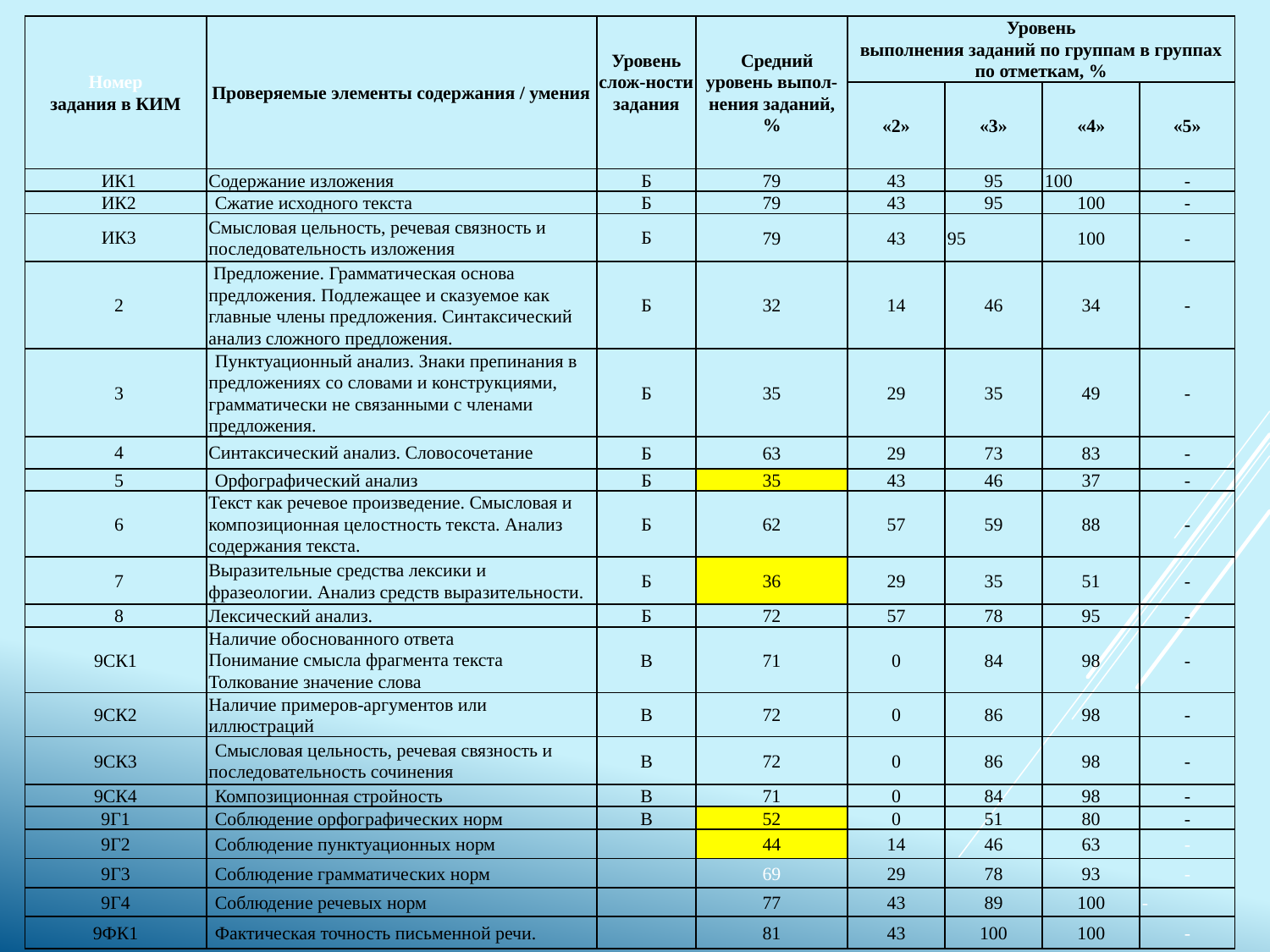

| Номер задания в КИМ | Проверяемые элементы содержания / умения | Уровень слож-ности задания | Средний уровень выпол-нения заданий, % | Уровень выполнения заданий по группам в группах по отметкам, % |  |  |  |
| --- | --- | --- | --- | --- | --- | --- | --- |
|  |  |  |  | «2» | «3» | «4» | «5» |
| ИК1 | Содержание изложения | Б | 79 | 43 | 95 | 100 | - |
| ИК2 | Сжатие исходного текста | Б | 79 | 43 | 95 | 100 | - |
| ИК3 | Смысловая цельность, речевая связность и последовательность изложения | Б | 79 | 43 | 95 | 100 | - |
| 2 | Предложение. Грамматическая основа предложения. Подлежащее и сказуемое как главные члены предложения. Синтаксический анализ сложного предложения. | Б | 32 | 14 | 46 | 34 | - |
| 3 | Пунктуационный анализ. Знаки препинания в предложениях со словами и конструкциями, грамматически не связанными с членами предложения. | Б | 35 | 29 | 35 | 49 | - |
| 4 | Синтаксический анализ. Словосочетание | Б | 63 | 29 | 73 | 83 | - |
| 5 | Орфографический анализ | Б | 35 | 43 | 46 | 37 | - |
| 6 | Текст как речевое произведение. Смысловая и композиционная целостность текста. Анализ содержания текста. | Б | 62 | 57 | 59 | 88 | - |
| 7 | Выразительные средства лексики и фразеологии. Анализ средств выразительности. | Б | 36 | 29 | 35 | 51 | - |
| 8 | Лексический анализ. | Б | 72 | 57 | 78 | 95 | - |
| 9СК1 | Наличие обоснованного ответа Понимание смысла фрагмента текста Толкование значение слова | В | 71 | 0 | 84 | 98 | - |
| 9СК2 | Наличие примеров-аргументов или иллюстраций | В | 72 | 0 | 86 | 98 | - |
| 9СК3 | Смысловая цельность, речевая связность и последовательность сочинения | В | 72 | 0 | 86 | 98 | - |
| 9СК4 | Композиционная стройность | В | 71 | 0 | 84 | 98 | - |
| 9Г1 | Соблюдение орфографических норм | В | 52 | 0 | 51 | 80 | - |
| 9Г2 | Соблюдение пунктуационных норм |  | 44 | 14 | 46 | 63 | - |
| 9Г3 | Соблюдение грамматических норм |  | 69 | 29 | 78 | 93 | - |
| 9Г4 | Соблюдение речевых норм |  | 77 | 43 | 89 | 100 | - |
| 9ФК1 | Фактическая точность письменной речи. |  | 81 | 43 | 100 | 100 | - |

#